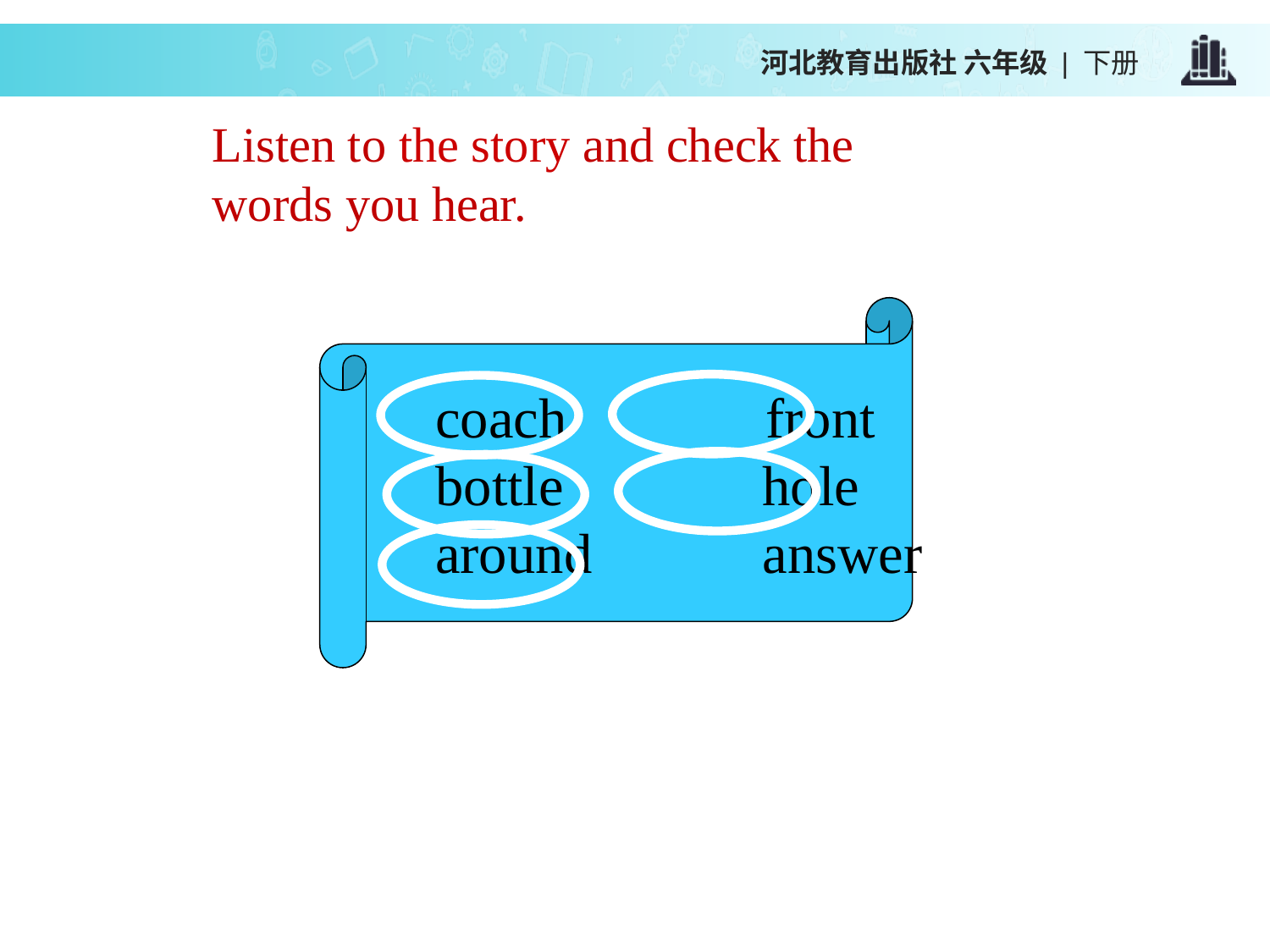

Listen to the story and check the words you hear.
    coach              front
    bottle              hole
    around            answer